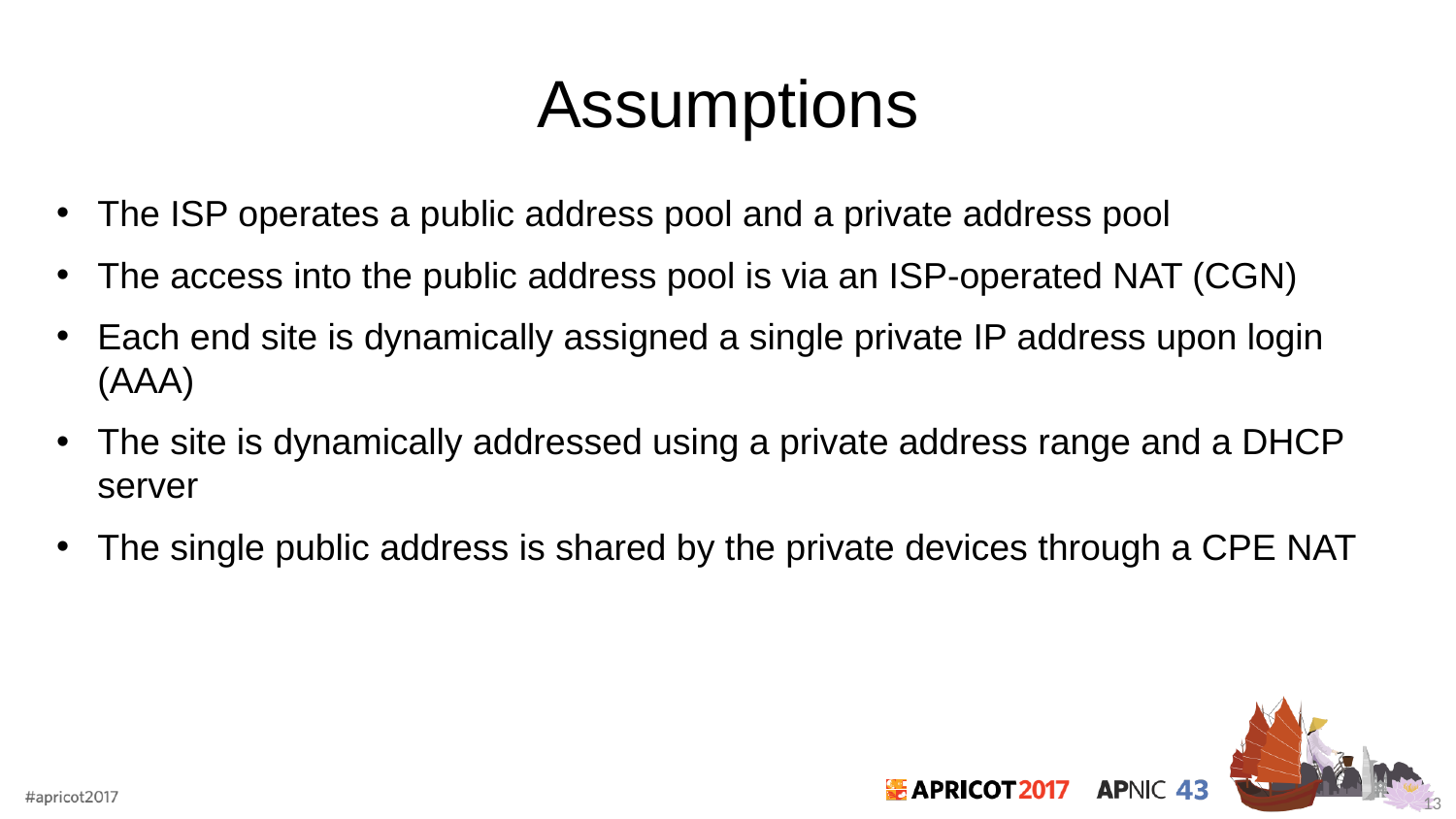

# Assumptions
The ISP operates a public address pool and a private address pool
The access into the public address pool is via an ISP-operated NAT (CGN)
Each end site is dynamically assigned a single private IP address upon login (AAA)
The site is dynamically addressed using a private address range and a DHCP server
The single public address is shared by the private devices through a CPE NAT
13